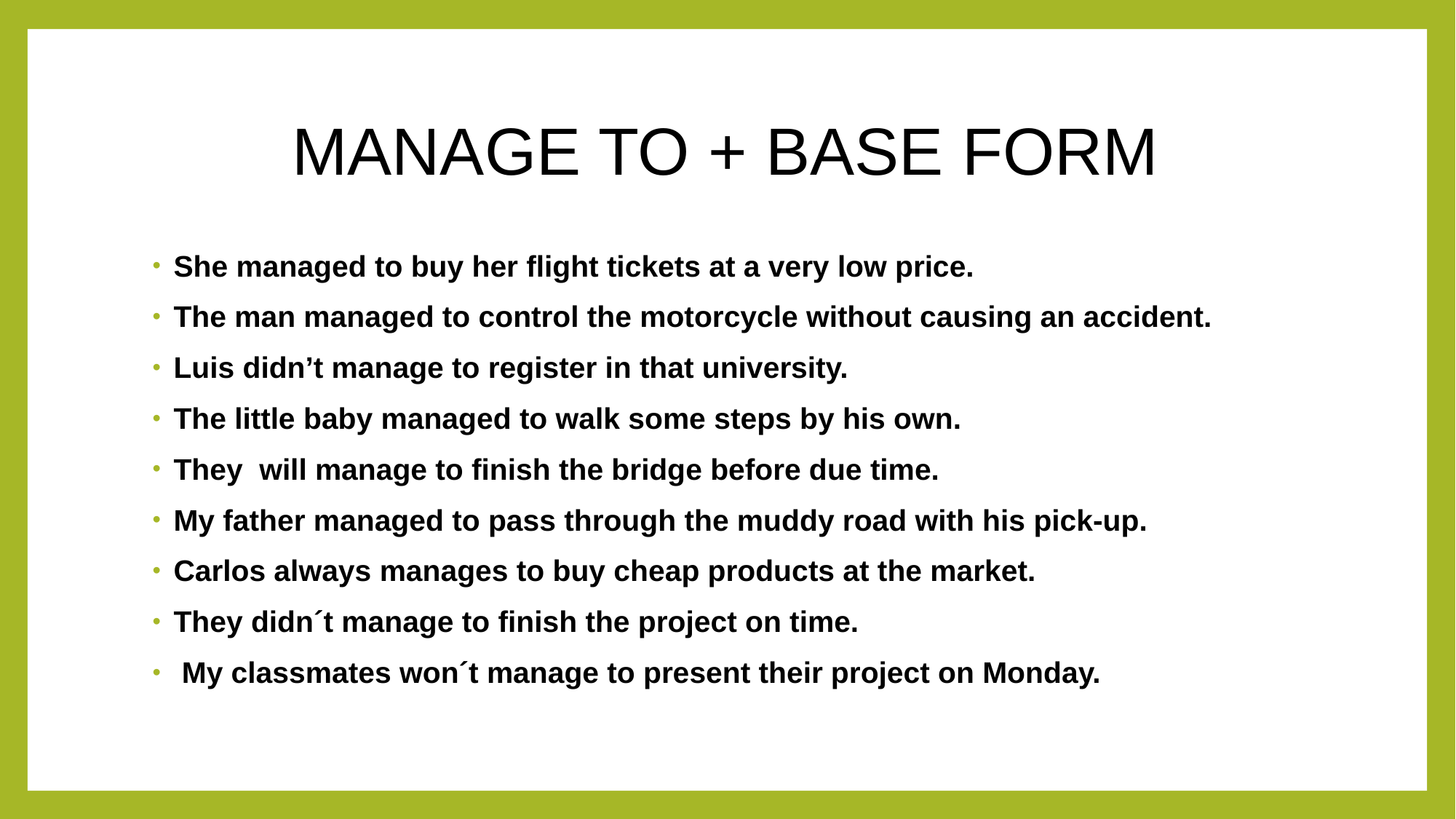

# MANAGE TO + BASE FORM
She managed to buy her flight tickets at a very low price.
The man managed to control the motorcycle without causing an accident.
Luis didn’t manage to register in that university.
The little baby managed to walk some steps by his own.
They  will manage to finish the bridge before due time.
My father managed to pass through the muddy road with his pick-up.
Carlos always manages to buy cheap products at the market.
They didn´t manage to finish the project on time.
 My classmates won´t manage to present their project on Monday.